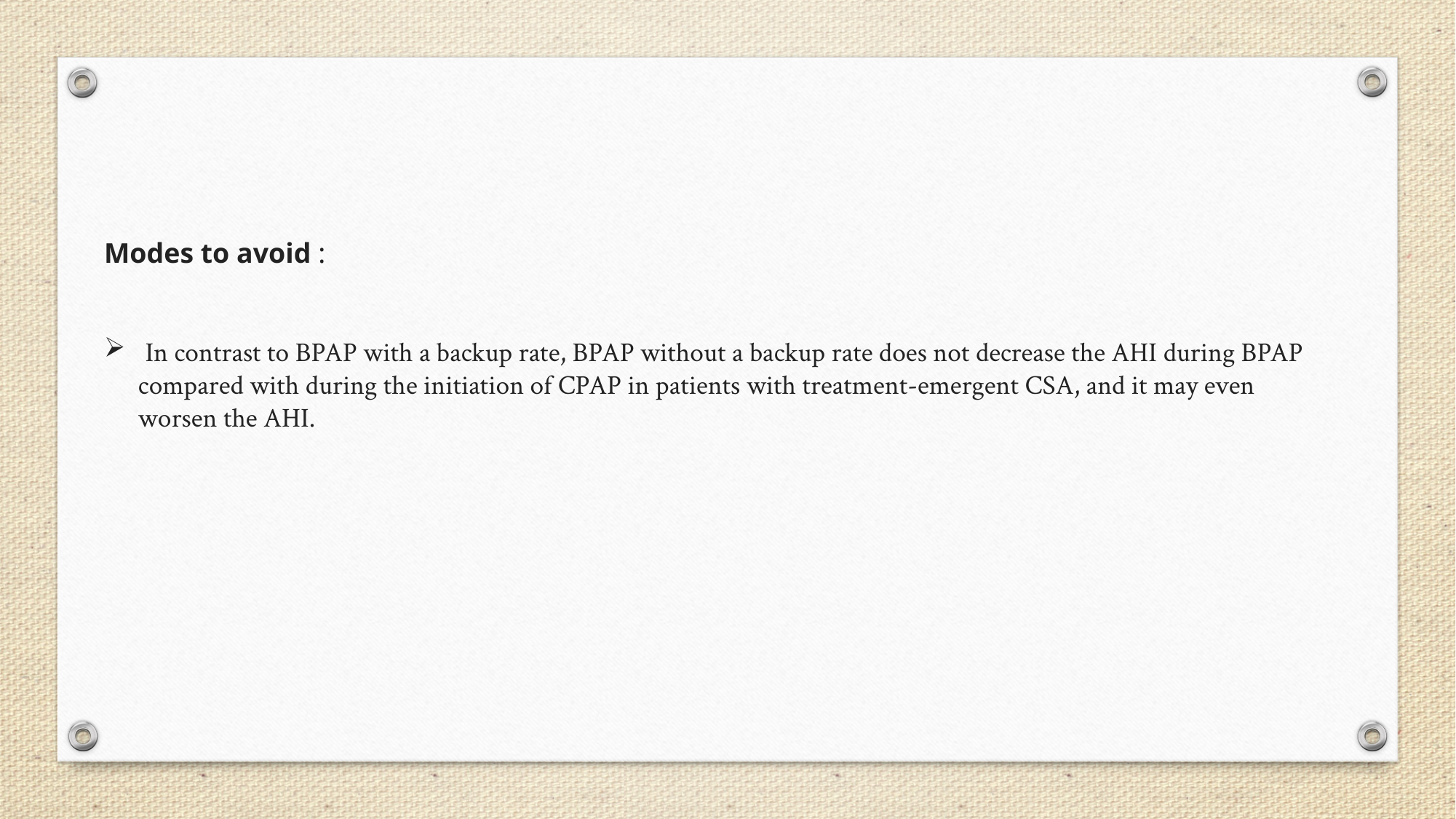

Modes to avoid :

 In contrast to BPAP with a backup rate, BPAP without a backup rate does not decrease the AHI during BPAP compared with during the initiation of CPAP in patients with treatment-emergent CSA, and it may even worsen the AHI.